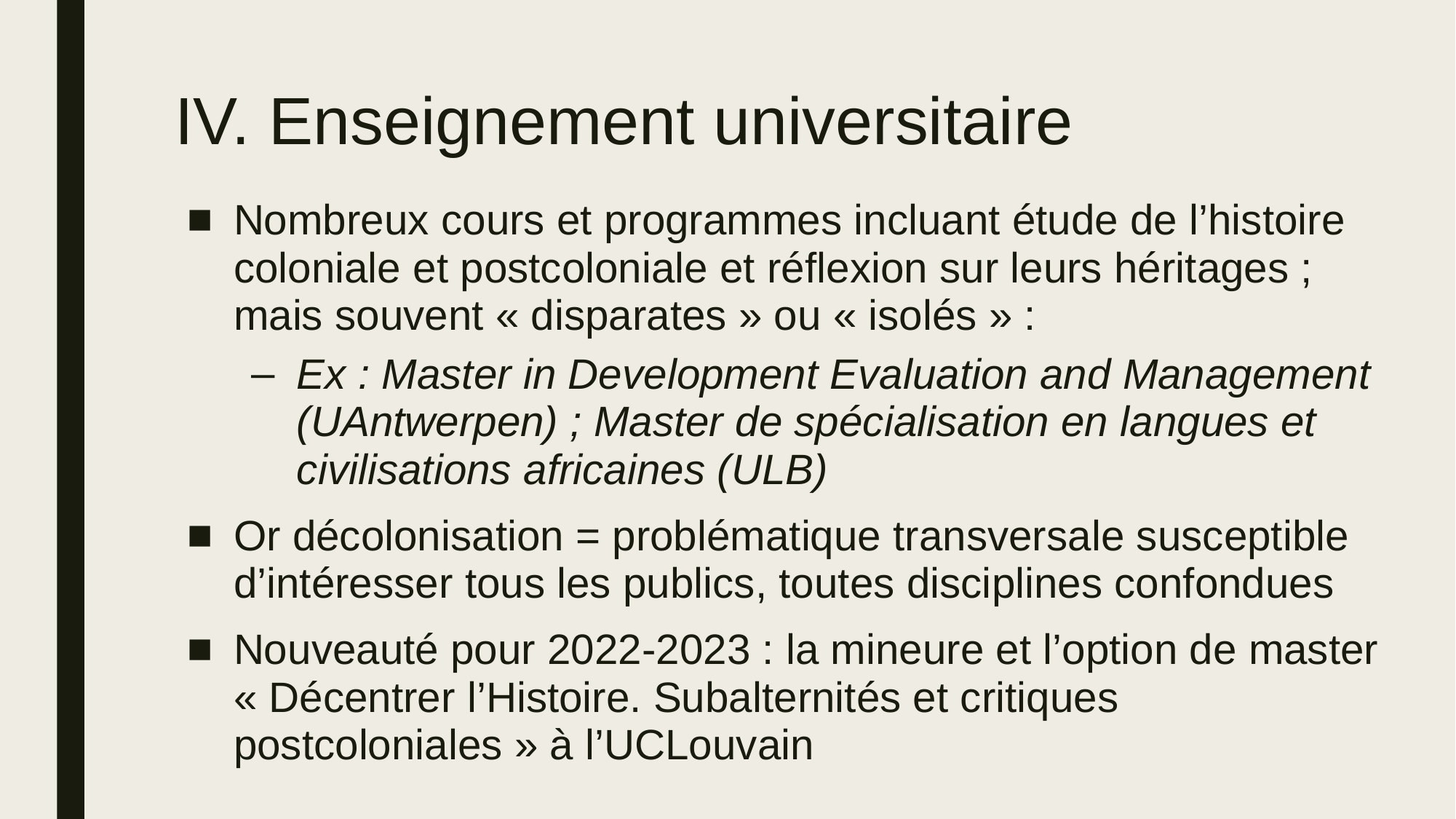

# IV. Enseignement universitaire
Nombreux cours et programmes incluant étude de l’histoire coloniale et postcoloniale et réflexion sur leurs héritages ; mais souvent « disparates » ou « isolés » :
Ex : Master in Development Evaluation and Management (UAntwerpen) ; Master de spécialisation en langues et civilisations africaines (ULB)
Or décolonisation = problématique transversale susceptible d’intéresser tous les publics, toutes disciplines confondues
Nouveauté pour 2022-2023 : la mineure et l’option de master « Décentrer l’Histoire. Subalternités et critiques postcoloniales » à l’UCLouvain